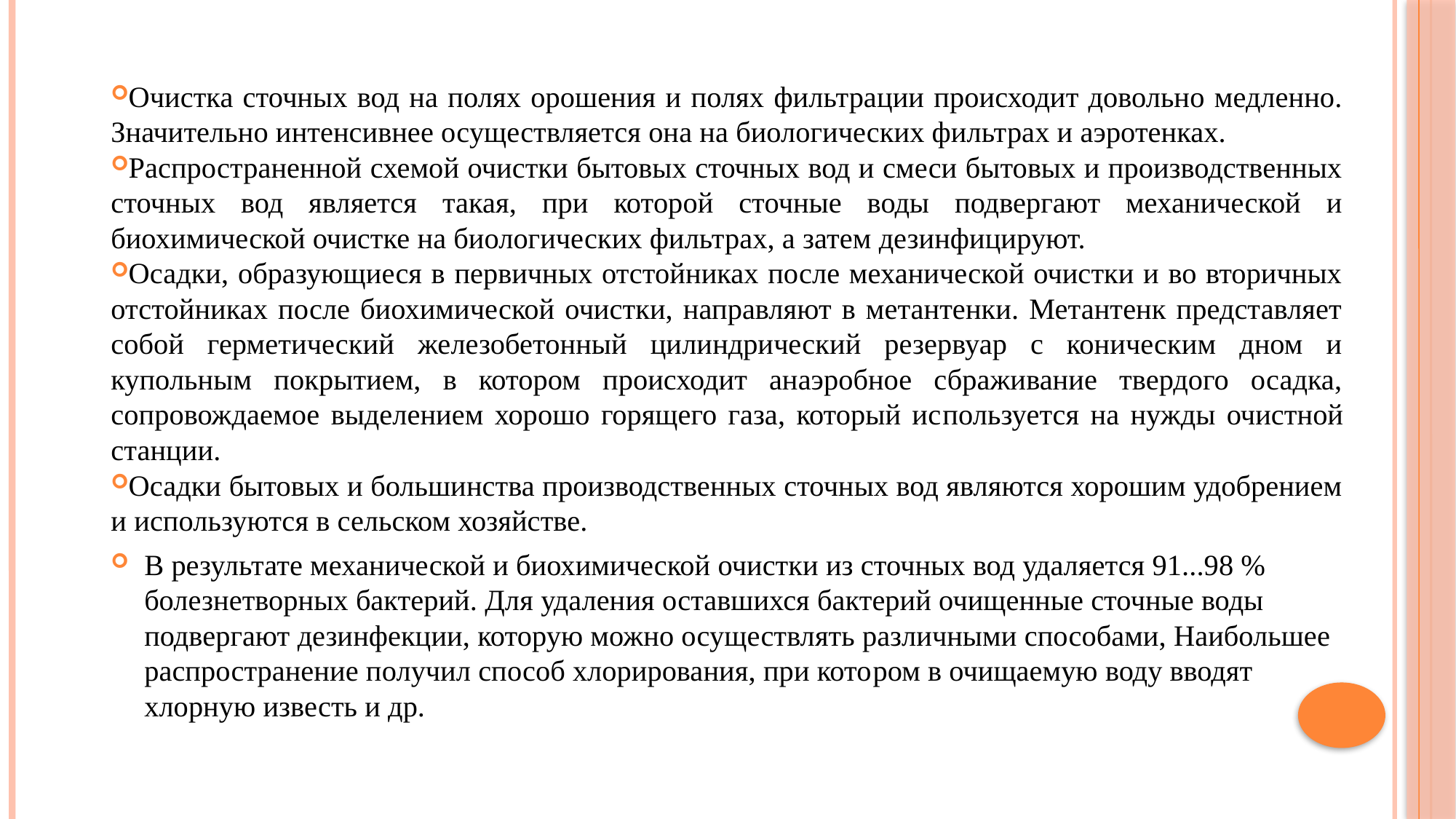

Очистка сточных вод на полях орошения и полях фильтрации происходит довольно медленно. Значительно интенсивнее осуществляется она на биологических фильтрах и аэротенках.
Распространенной схемой очистки бытовых сточных вод и смеси бытовых и производственных сточных вод является такая, при которой сточные воды подвергают механической и биохимической очистке на биологических фильтрах, а затем дезинфицируют.
Осадки, образующиеся в первичных отстойниках после механической очистки и во вторичных отстойниках после биохимической очистки, направляют в метантенки. Метантенк представляет собой герметический железобетонный цилиндрический резервуар с коническим дном и купольным покрытием, в котором происходит анаэробное сбраживание твердого осадка, сопровождаемое выделением хорошо горящего газа, который ис­пользуется на нужды очистной станции.
Осадки бытовых и большинства производственных сточных вод являются хорошим удобрением и используются в сельском хозяйстве.
В результате механической и биохимической очистки из сточных вод удаляется 91...98 % болезнетворных бактерий. Для удаления оставшихся бактерий очищенные сточные воды подвергают дезинфекции, которую можно осуществлять различными способами, Наибольшее распространение получил способ хлорирования, при кото­ром в очищаемую воду вводят хлорную известь и др.